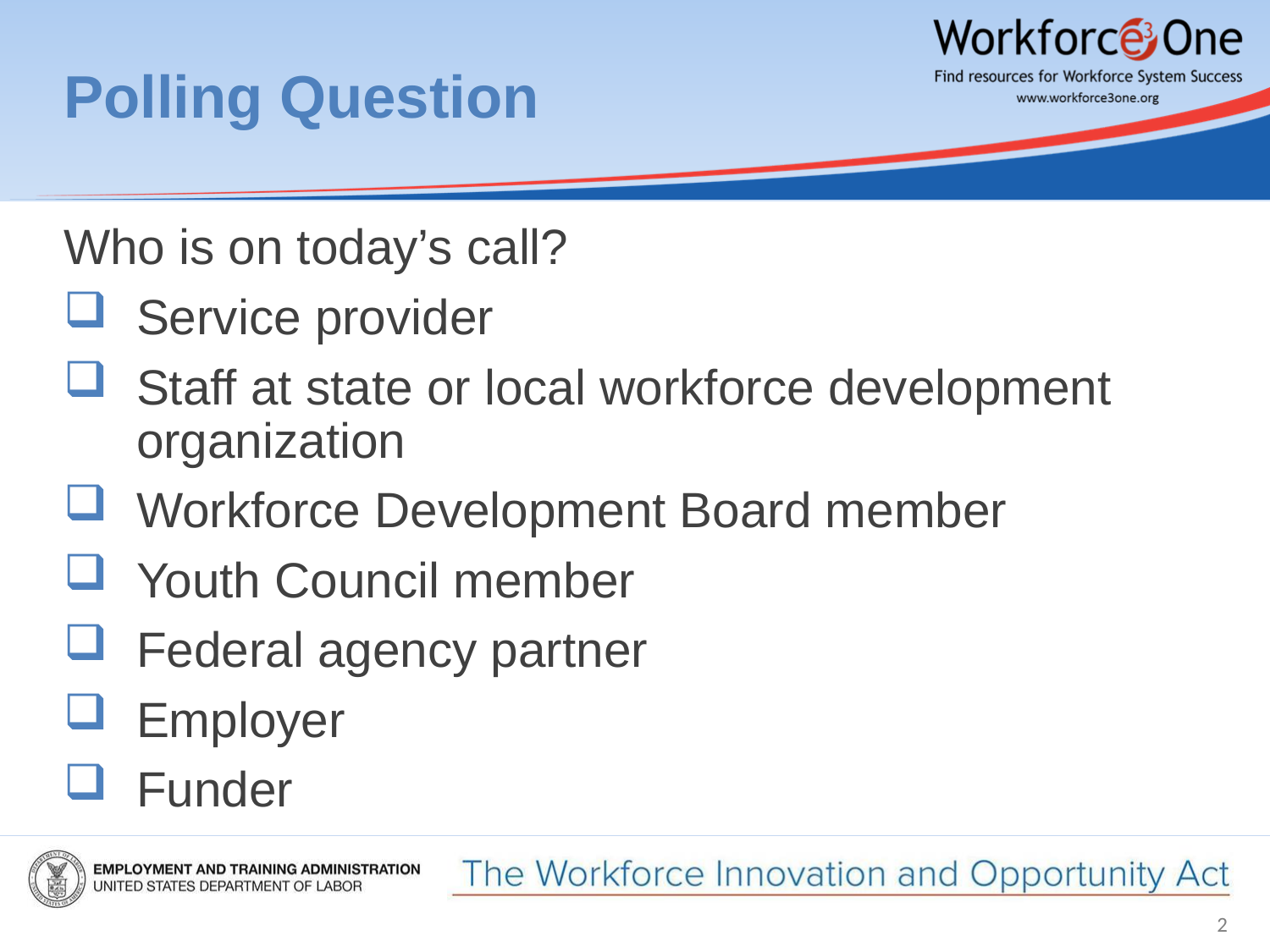

# Polling Question
Who is on today’s call?
Service provider
Staff at state or local workforce development organization
Workforce Development Board member
Youth Council member
Federal agency partner
Employer
Funder